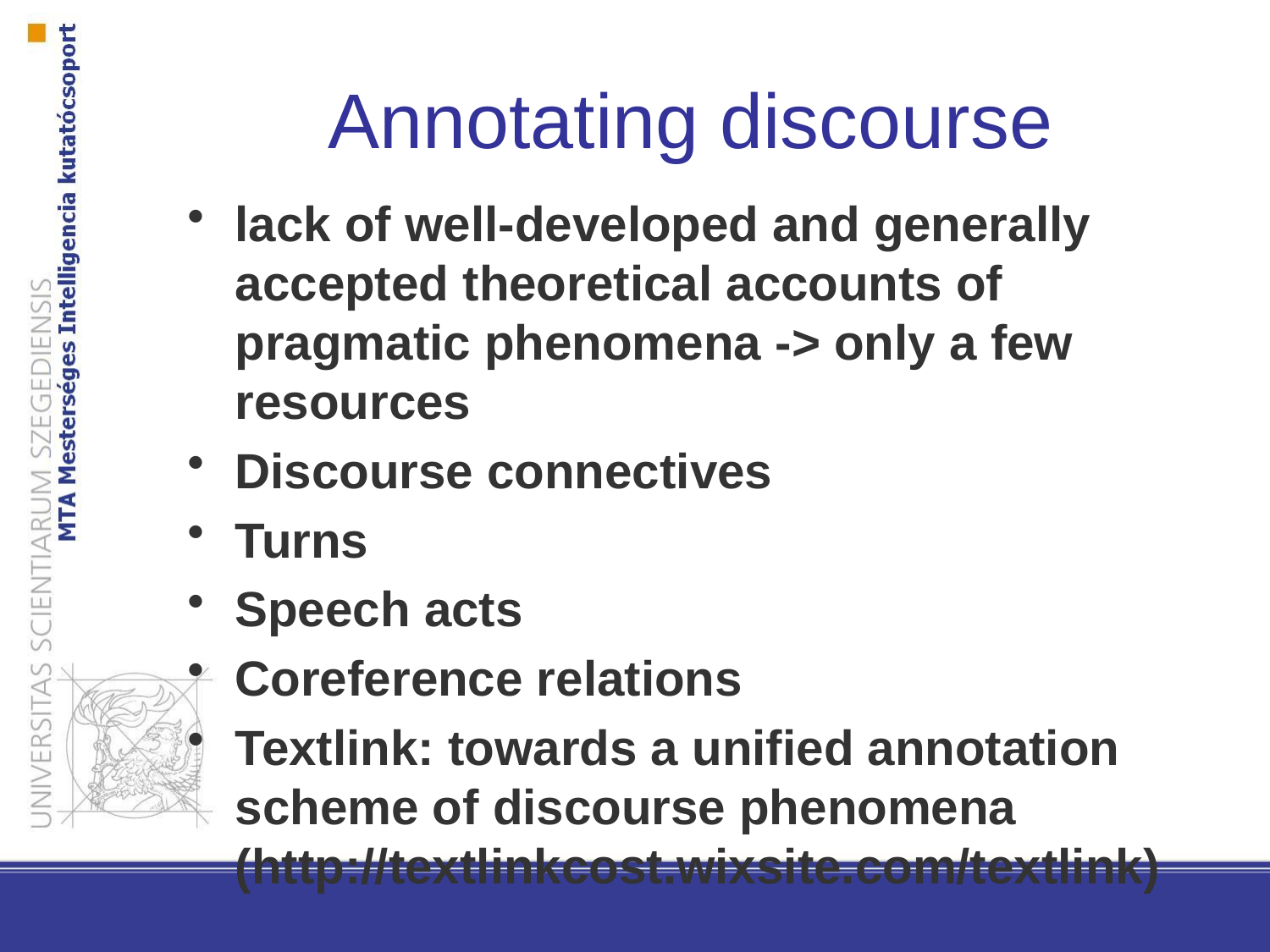

# Annotating discourse
lack of well-developed and generally accepted theoretical accounts of pragmatic phenomena -> only a few resources
Discourse connectives
Turns
Speech acts
Coreference relations
Textlink: towards a unified annotation scheme of discourse phenomena (http://textlinkcost.wixsite.com/textlink)